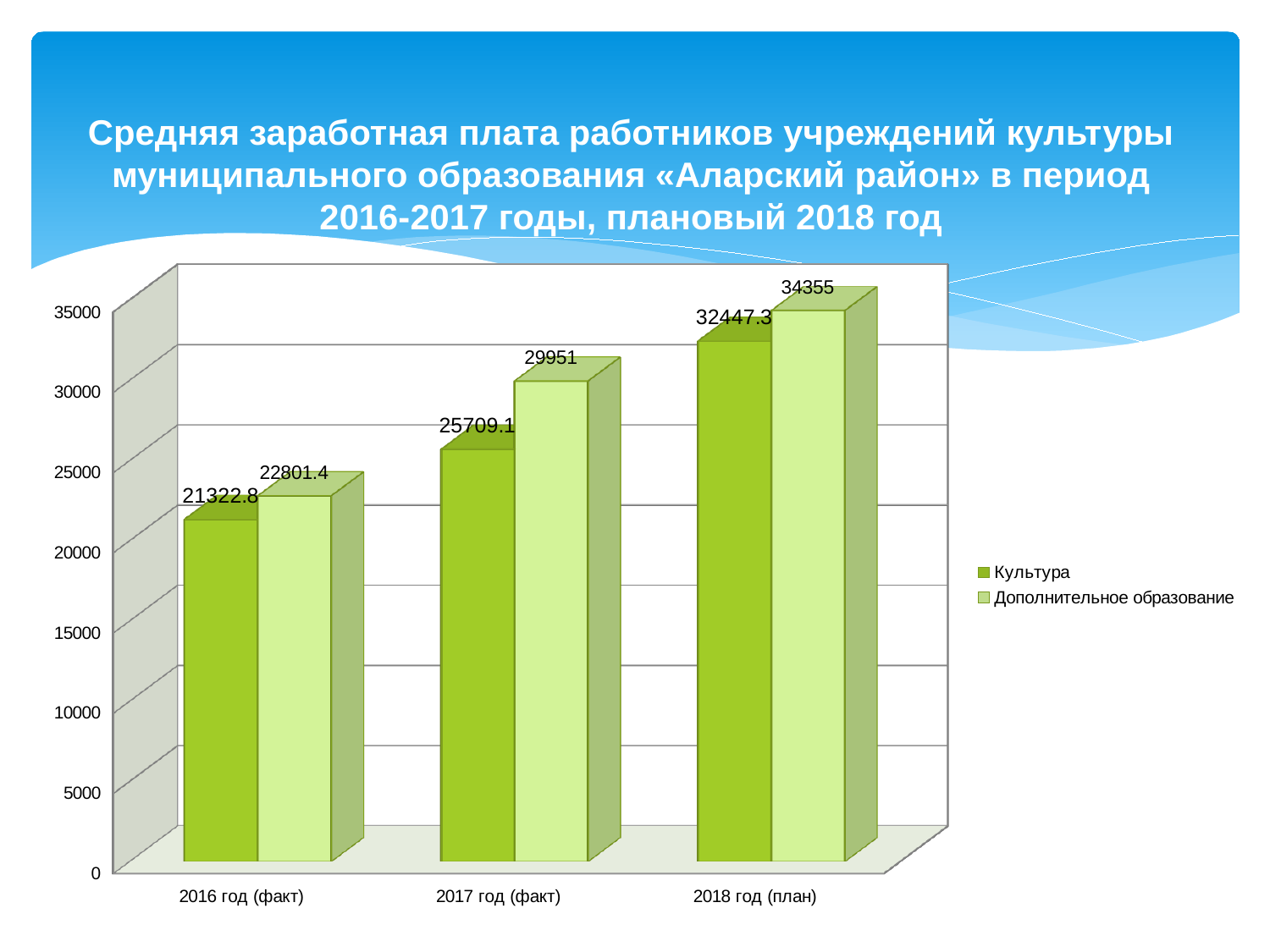

# Средняя заработная плата работников учреждений культуры муниципального образования «Аларский район» в период 2016-2017 годы, плановый 2018 год

[unsupported chart]